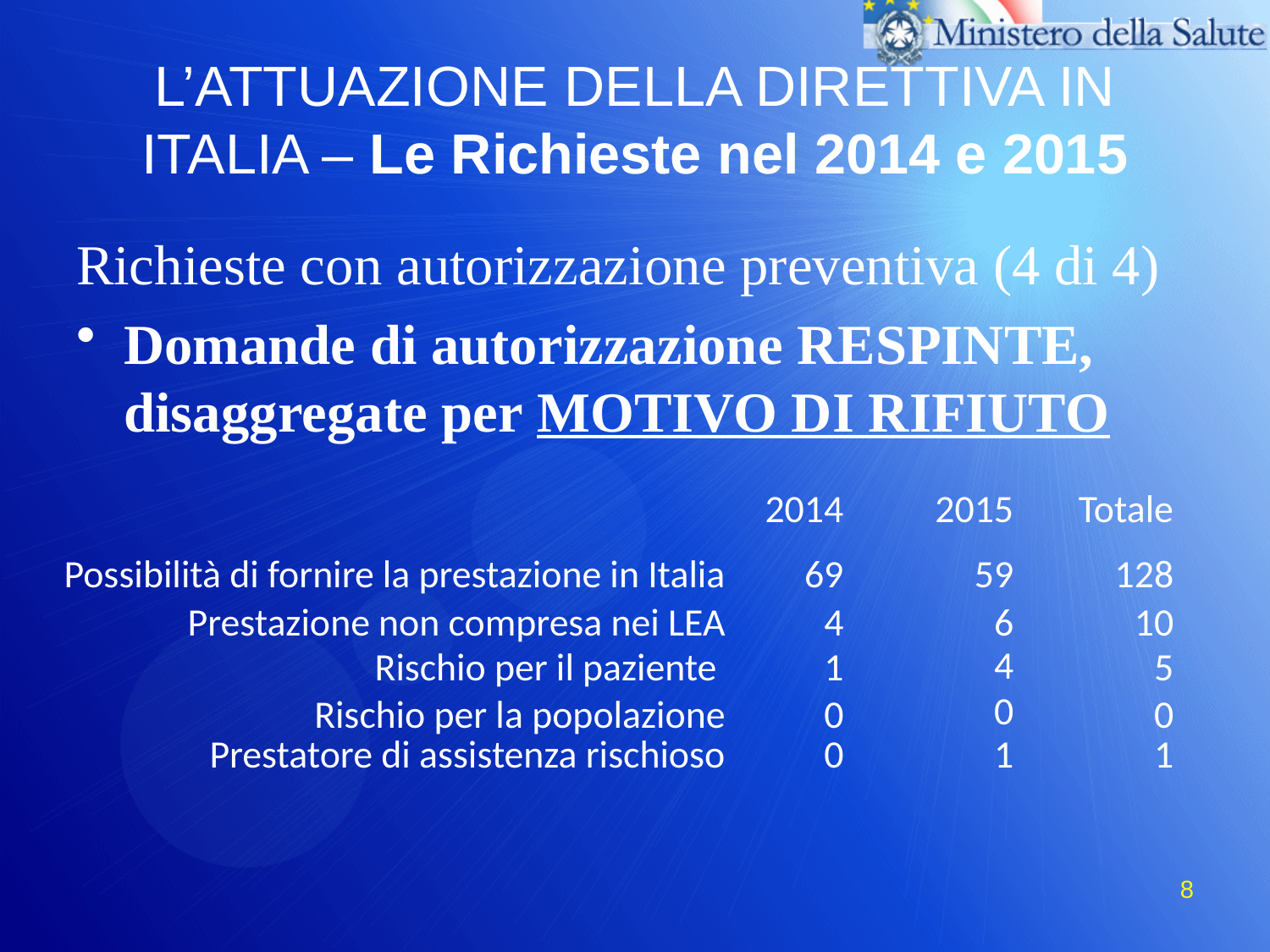

# L’ATTUAZIONE DELLA DIRETTIVA IN ITALIA – Le Richieste nel 2014 e 2015
Richieste con autorizzazione preventiva (4 di 4)
Domande di autorizzazione RESPINTE, disaggregate per MOTIVO DI RIFIUTO

|  | 2014 | 2015 | Totale |
| --- | --- | --- | --- |
| Possibilità di fornire la prestazione in Italia | 69 | 59 | 128 |
| Prestazione non compresa nei LEA | 4 | 6 | 10 |
| Rischio per il paziente | 1 | 4 | 5 |
| Rischio per la popolazione | 0 | 0 | 0 |
| Prestatore di assistenza rischioso | 0 | 1 | 1 |
8